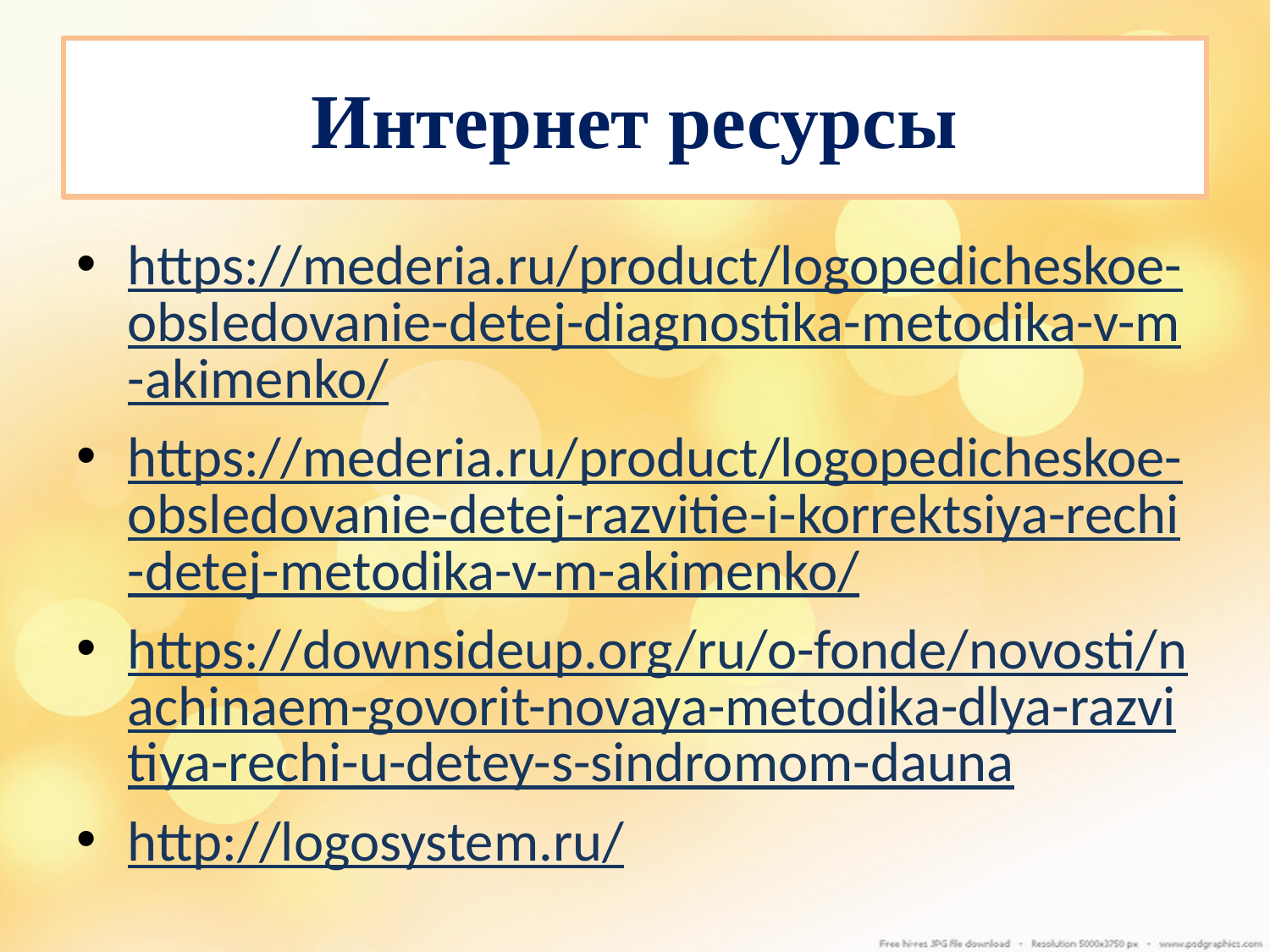

# Интернет ресурсы
https://mederia.ru/product/logopedicheskoe-obsledovanie-detej-diagnostika-metodika-v-m-akimenko/
https://mederia.ru/product/logopedicheskoe-obsledovanie-detej-razvitie-i-korrektsiya-rechi-detej-metodika-v-m-akimenko/
https://downsideup.org/ru/o-fonde/novosti/nachinaem-govorit-novaya-metodika-dlya-razvitiya-rechi-u-detey-s-sindromom-dauna
http://logosystem.ru/